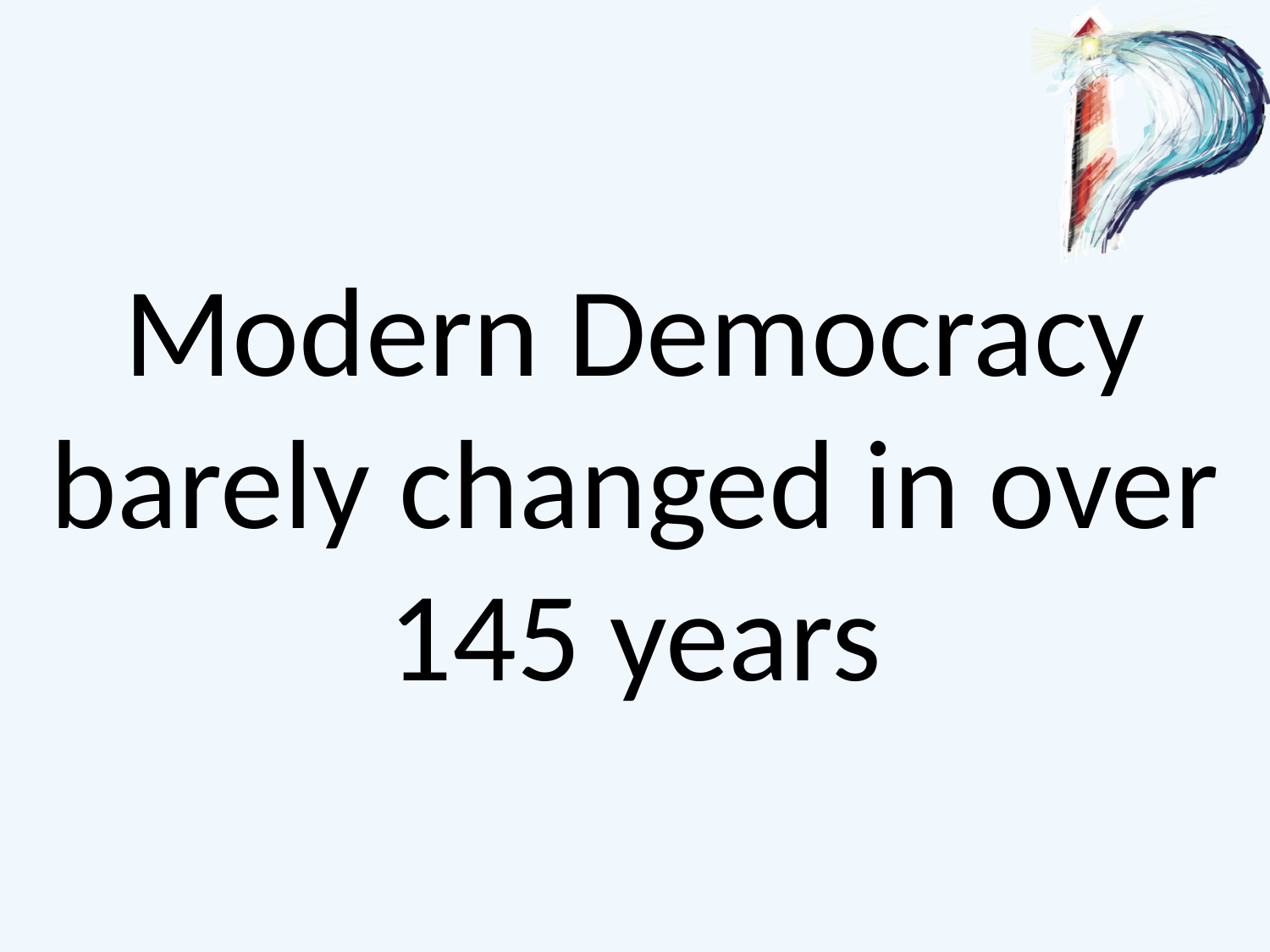

Modern Democracy barely changed in over 145 years